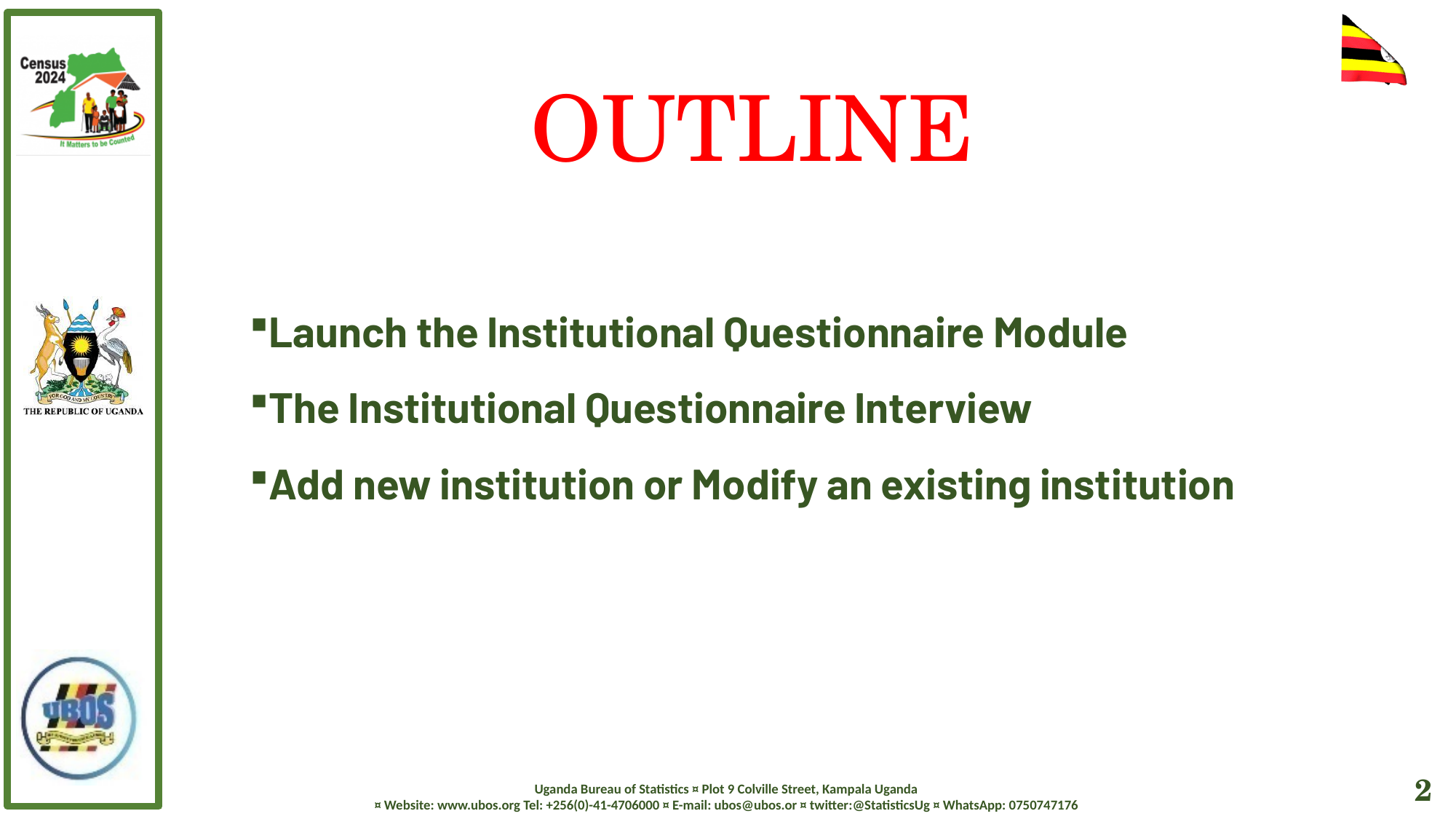

# OUTLINE
Launch the Institutional Questionnaire Module
The Institutional Questionnaire Interview
Add new institution or Modify an existing institution